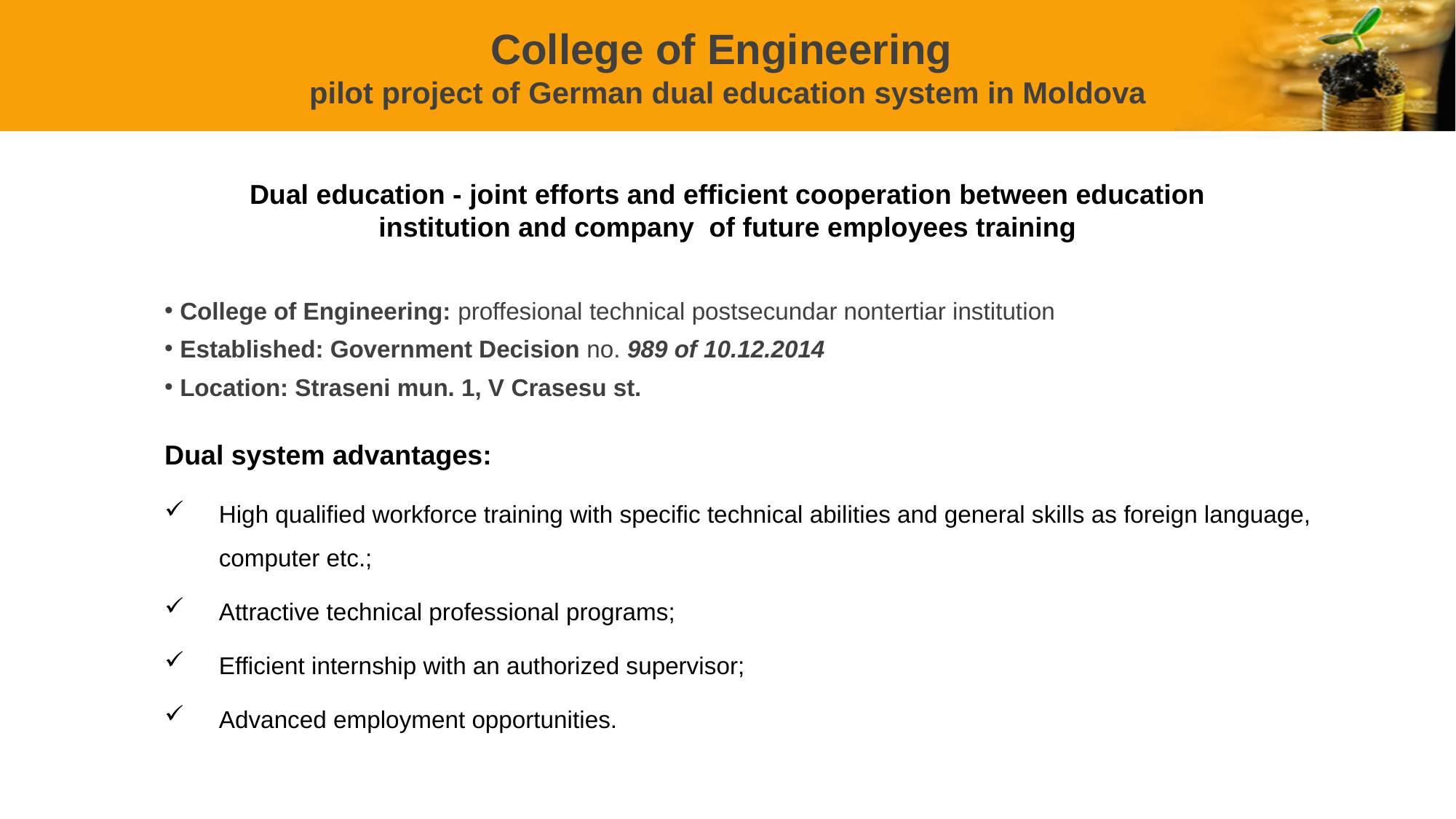

# College of Engineering pilot project of German dual education system in Moldova
Dual education - joint efforts and efficient cooperation between education institution and company  of future employees training
 College of Engineering: proffesional technical postsecundar nontertiar institution
 Established: Government Decision no. 989 of 10.12.2014
 Location: Straseni mun. 1, V Crasesu st.
Dual system advantages:
High qualified workforce training with specific technical abilities and general skills as foreign language, computer etc.;
Attractive technical professional programs;
Efficient internship with an authorized supervisor;
Advanced employment opportunities.